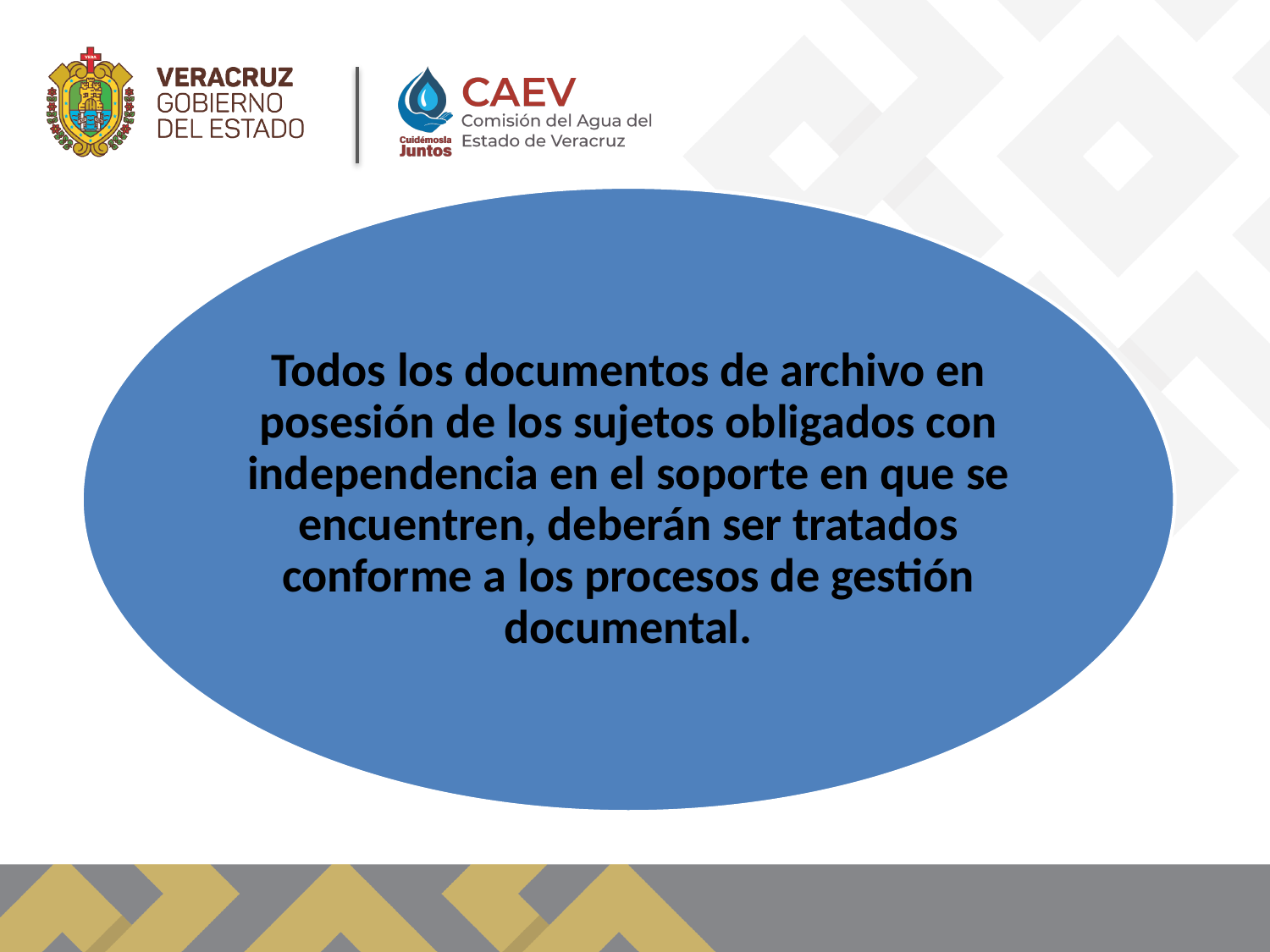

Todos los documentos de archivo en posesión de los sujetos obligados con independencia en el soporte en que se encuentren, deberán ser tratados conforme a los procesos de gestión documental.